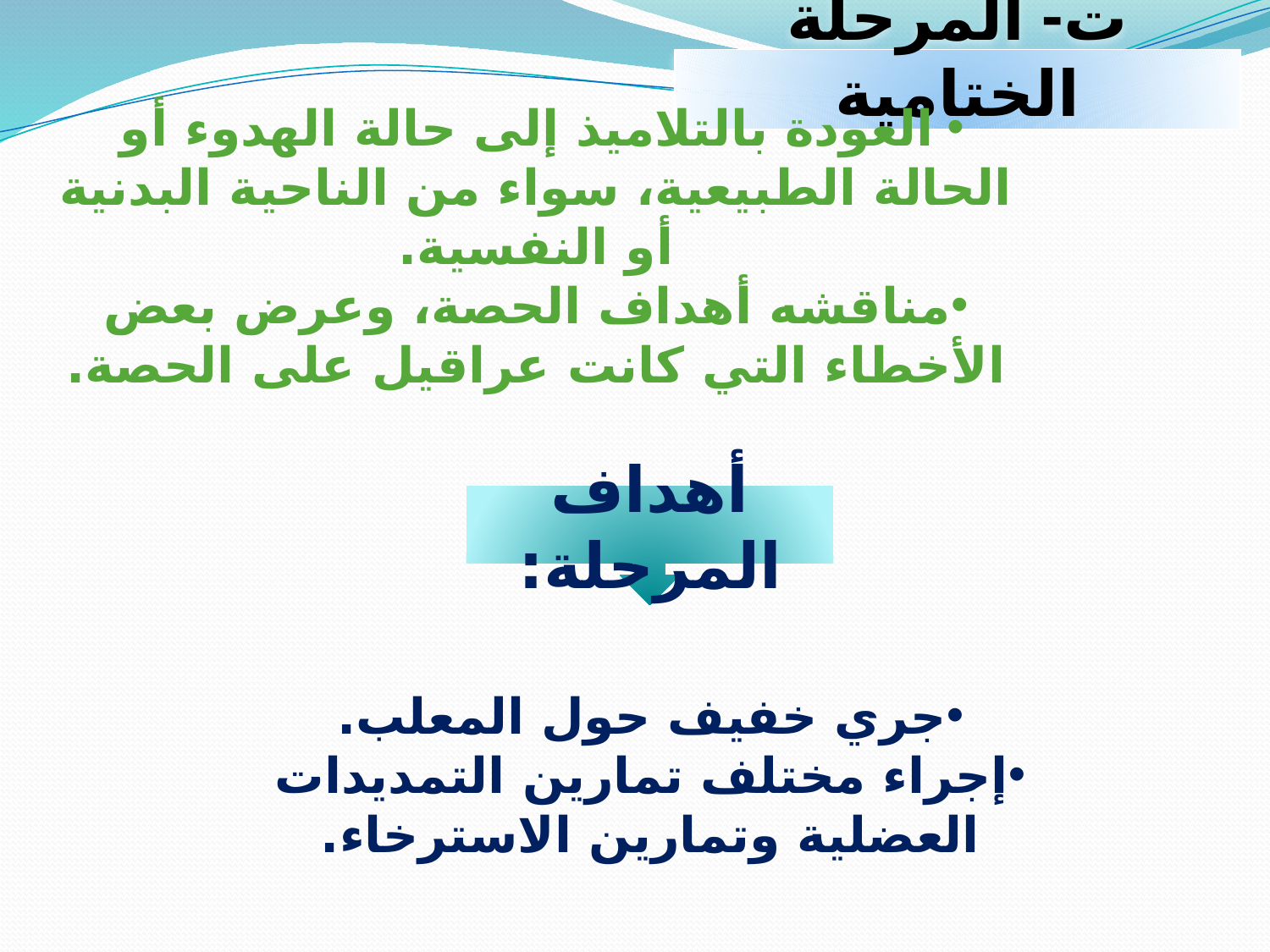

# ت- المرحلة الختامية
العودة بالتلاميذ إلى حالة الهدوء أو الحالة الطبيعية، سواء من الناحية البدنية أو النفسية.
مناقشه أهداف الحصة، وعرض بعض الأخطاء التي كانت عراقيل على الحصة.
أهداف المرحلة:
جري خفيف حول المعلب.
إجراء مختلف تمارين التمديدات العضلية وتمارين الاسترخاء.